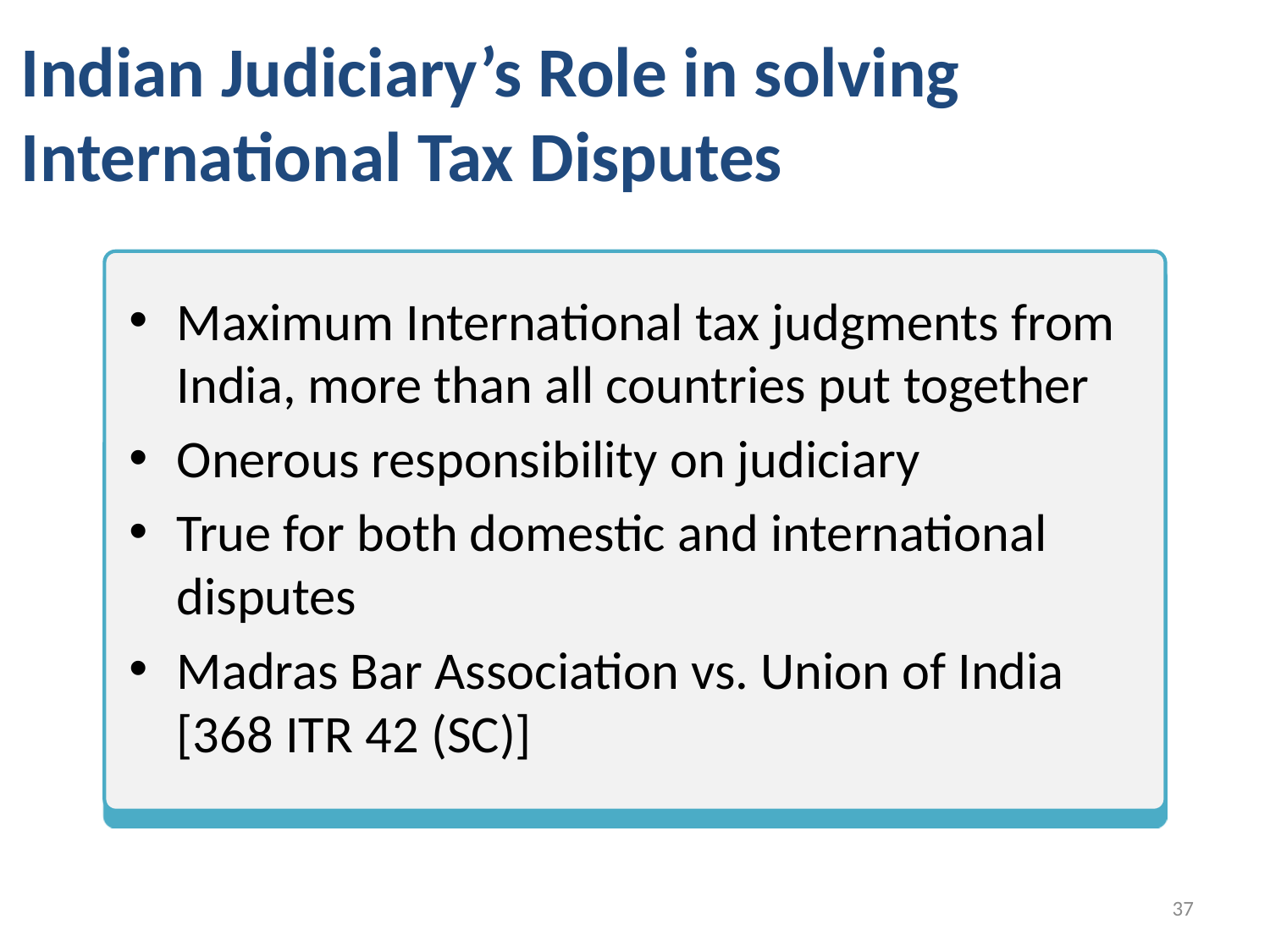

# Indian Judiciary’s Role in solving International Tax Disputes

Maximum International tax judgments from India, more than all countries put together
Onerous responsibility on judiciary
True for both domestic and international disputes
Madras Bar Association vs. Union of India [368 ITR 42 (SC)]
37